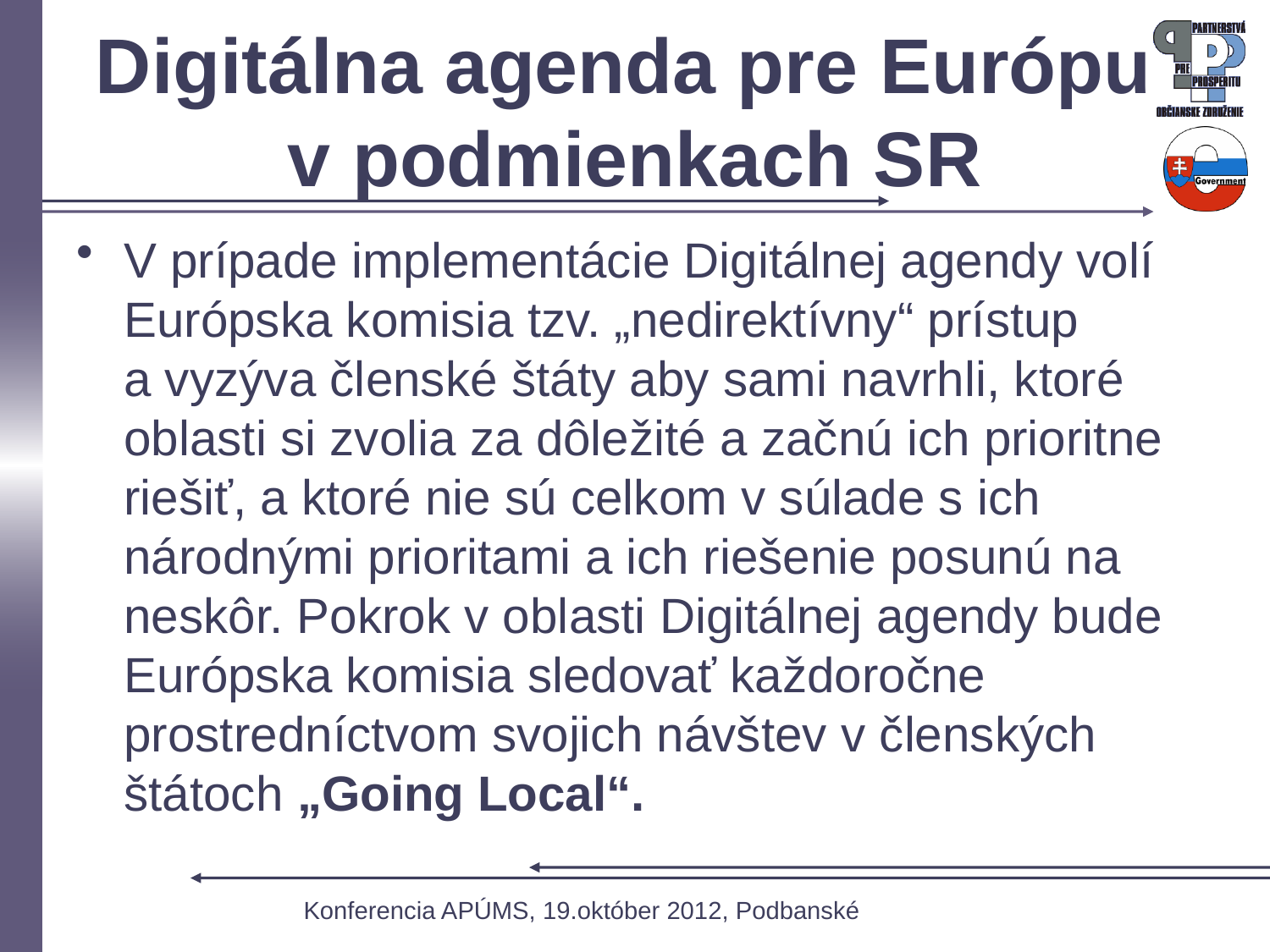

# Digitálna agenda pre Európu v podmienkach SR
V prípade implementácie Digitálnej agendy volí Európska komisia tzv. „nedirektívny“ prístup a vyzýva členské štáty aby sami navrhli, ktoré oblasti si zvolia za dôležité a začnú ich prioritne riešiť, a ktoré nie sú celkom v súlade s ich národnými prioritami a ich riešenie posunú na neskôr. Pokrok v oblasti Digitálnej agendy bude Európska komisia sledovať každoročne prostredníctvom svojich návštev v členských štátoch „Going Local“.

Konferencia APÚMS, 19.október 2012, Podbanské